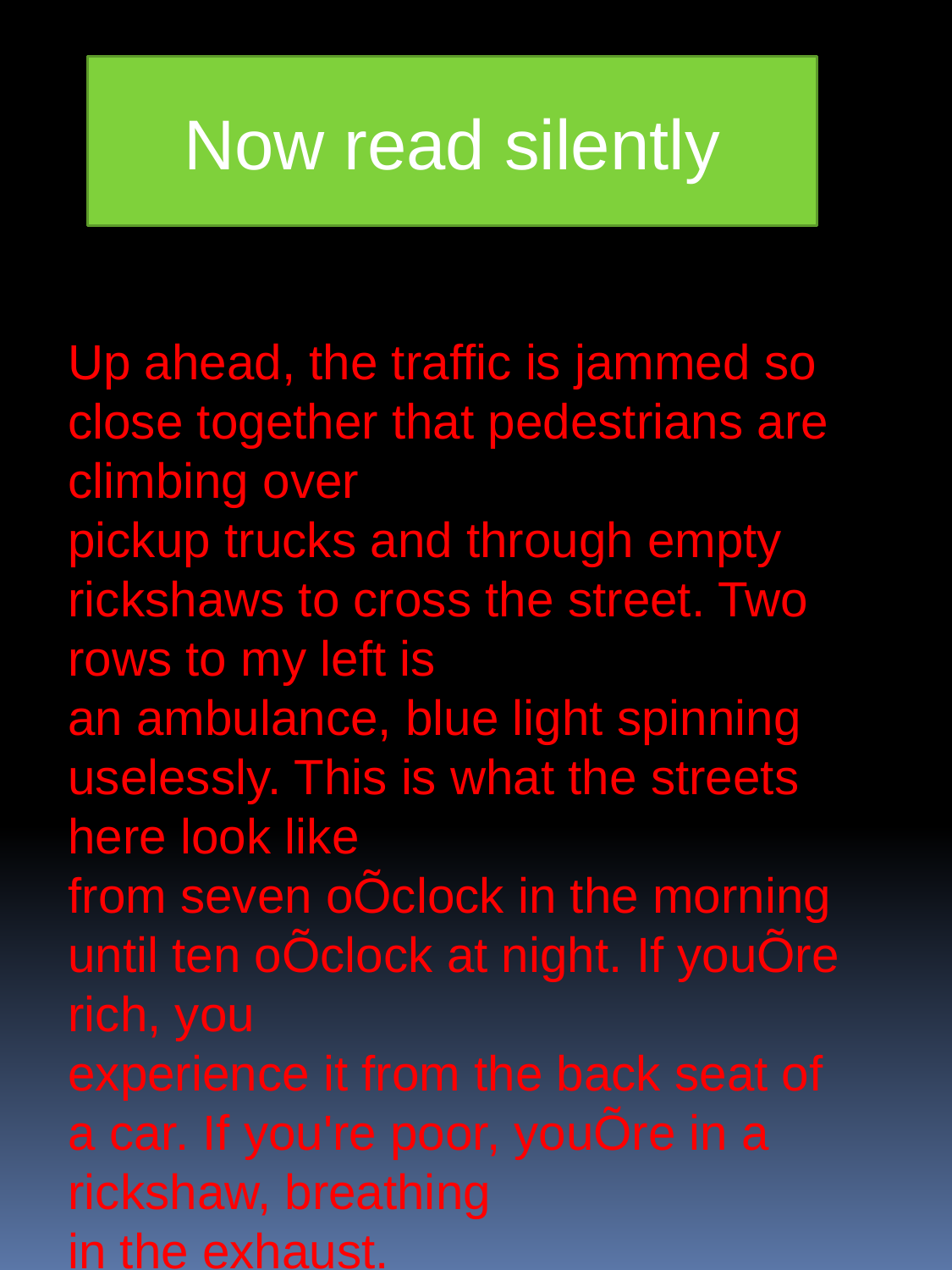

Now read silently
Up ahead, the traffic is jammed so close together that pedestrians are climbing over
pickup trucks and through empty rickshaws to cross the street. Two rows to my left is
an ambulance, blue light spinning uselessly. This is what the streets here look like
from seven oÕclock in the morning until ten oÕclock at night. If youÕre rich, you
experience it from the back seat of a car. If you're poor, youÕre in a rickshaw, breathing
in the exhaust.